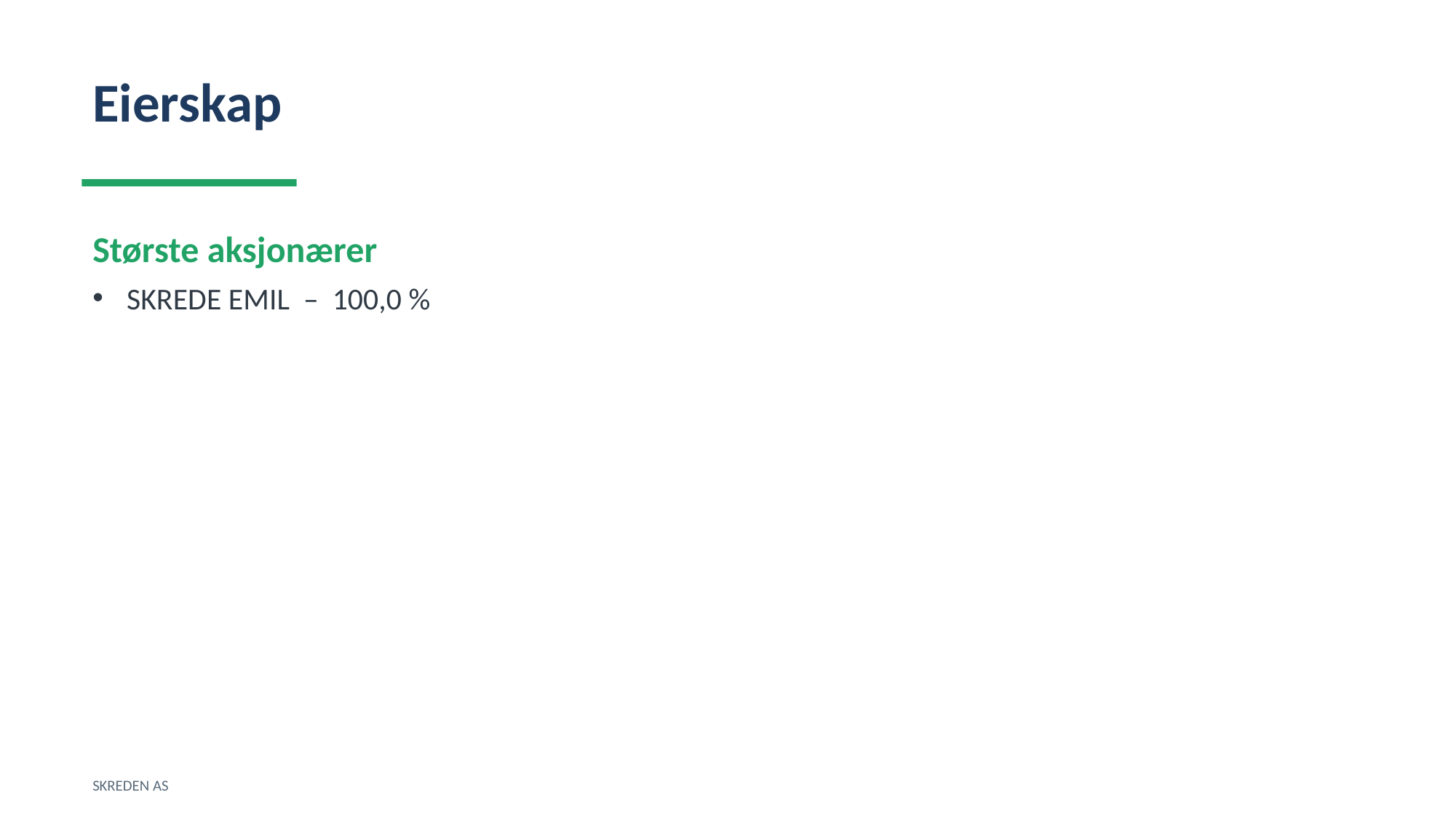

Eierskap

Største aksjonærer
SKREDE EMIL  –  100,0 %
SKREDEN AS